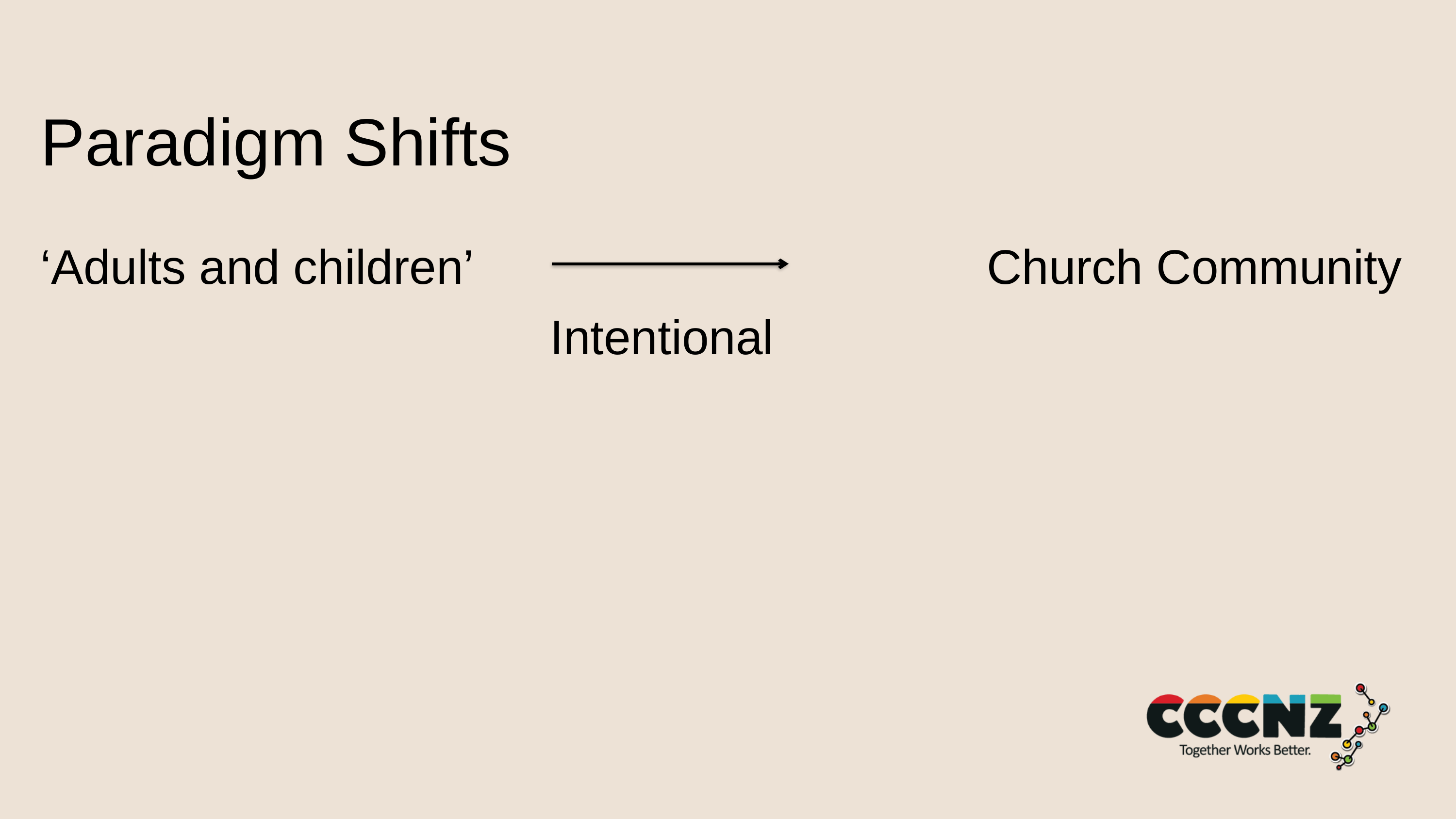

Paradigm Shifts

‘Adults and children’                                  	Church Community
							Intentional